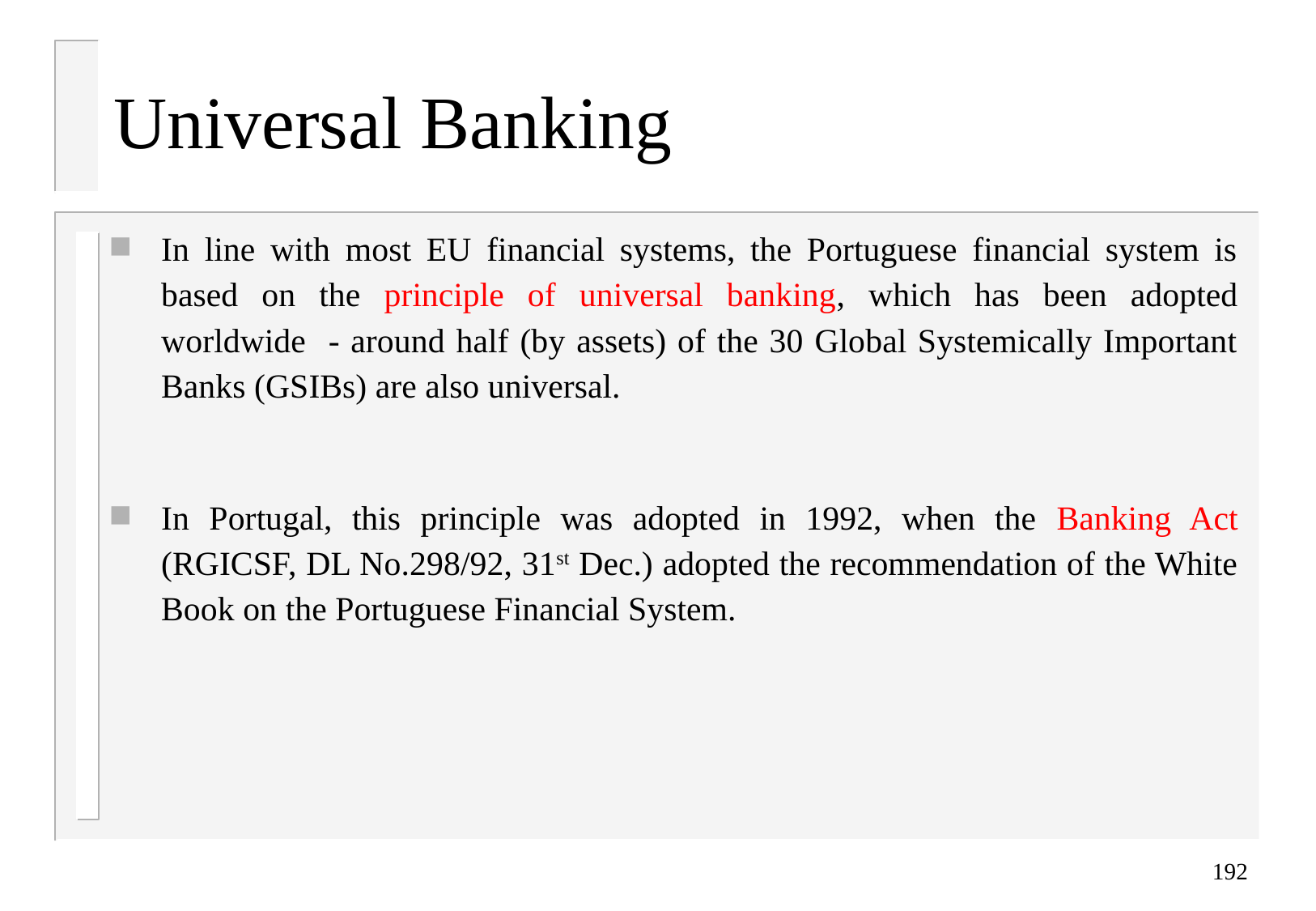

# Universal Banking
In line with most EU financial systems, the Portuguese financial system is based on the principle of universal banking, which has been adopted worldwide  - around half (by assets) of the 30 Global Systemically Important Banks (GSIBs) are also universal.

In Portugal, this principle was adopted in 1992, when the Banking Act (RGICSF, DL No.298/92, 31st Dec.) adopted the recommendation of the White Book on the Portuguese Financial System.

192